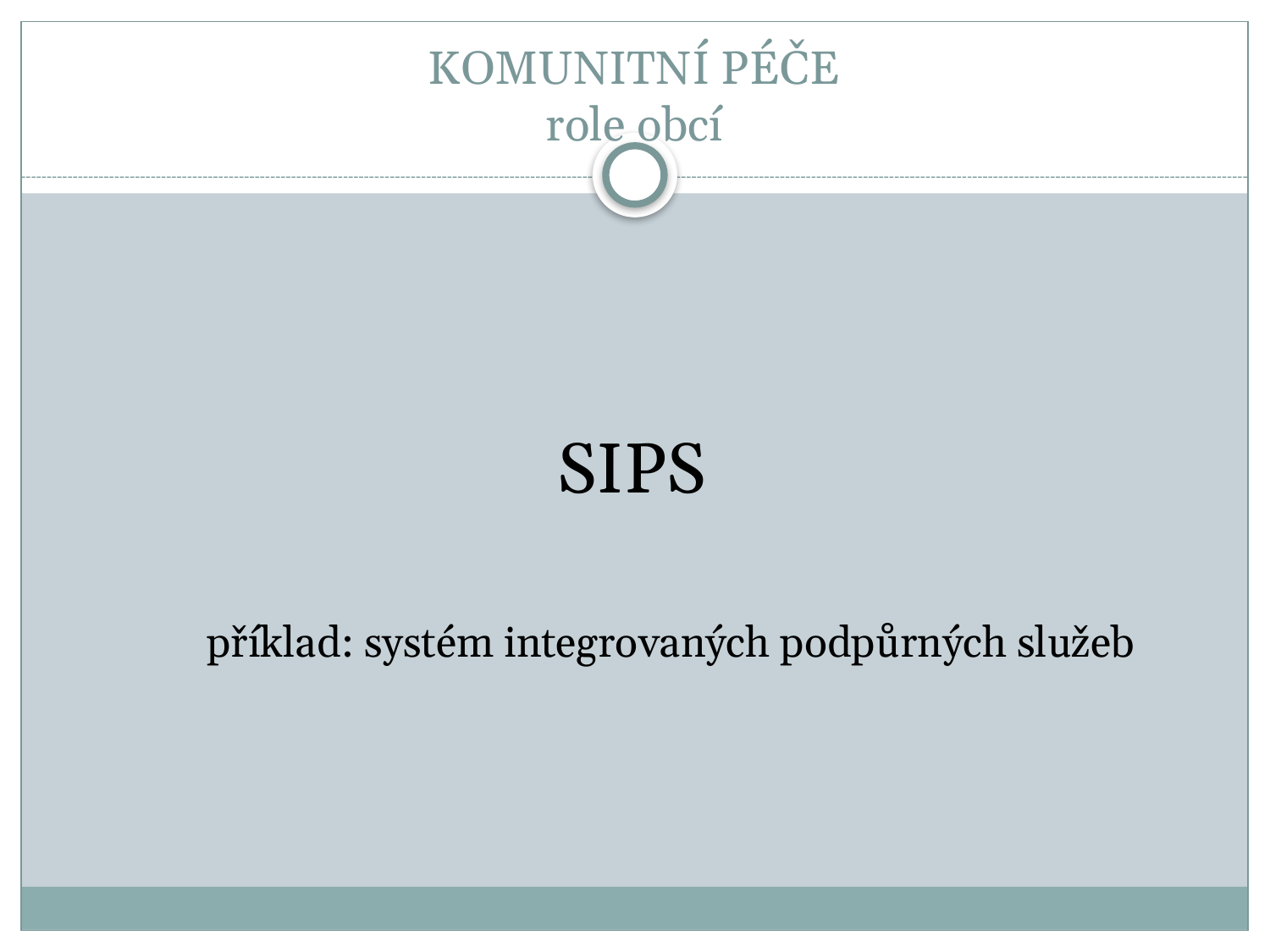

# KOMUNITNÍ PÉČE role obcí

                                            SIPS

               příklad: systém integrovaných podpůrných služeb